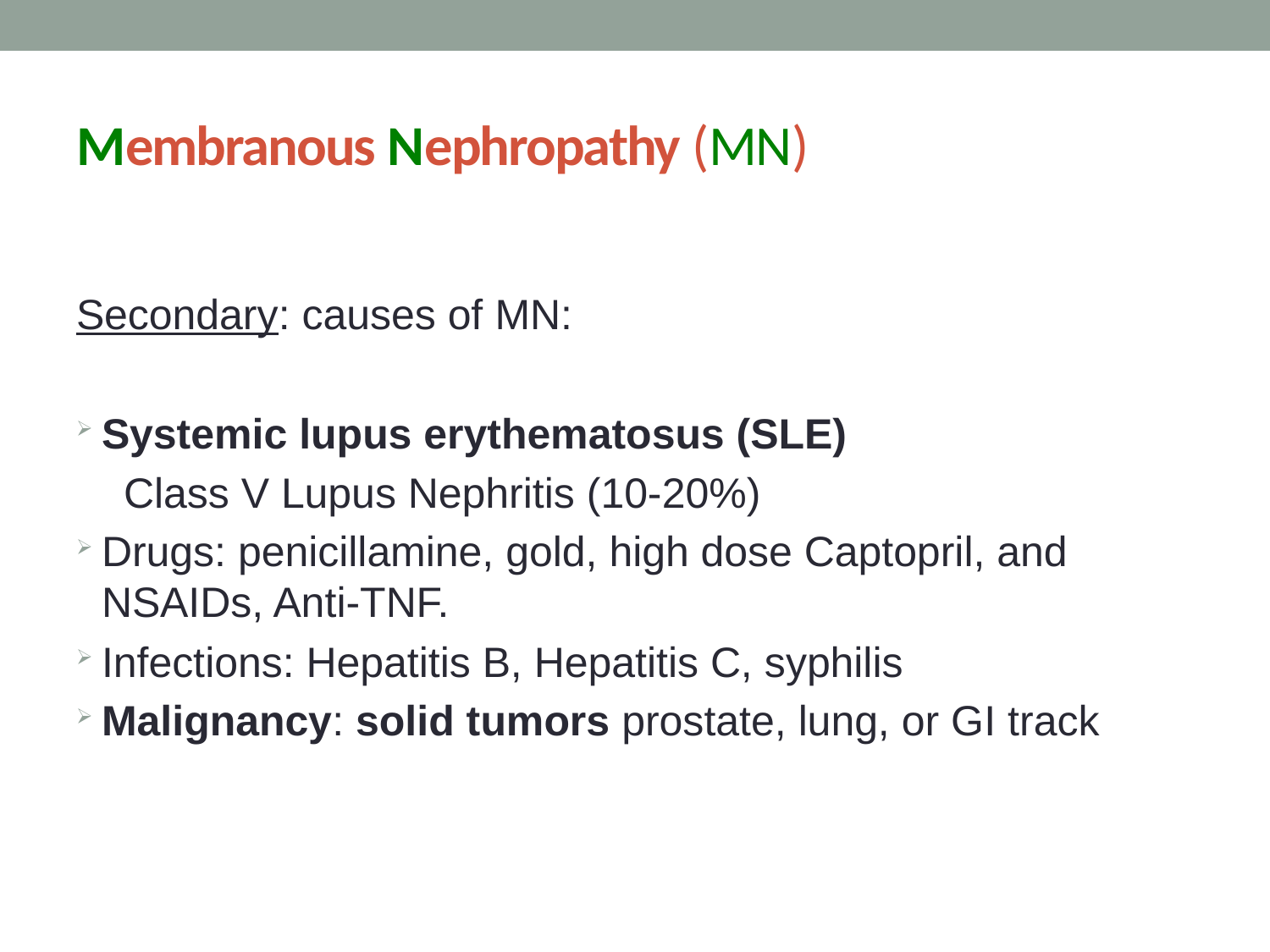

# Membranous Nephropathy (MN)

Secondary: causes of MN:

Systemic lupus erythematosus (SLE)
    Class V Lupus Nephritis (10-20%)
Drugs: penicillamine, gold, high dose Captopril, and NSAIDs, Anti-TNF.
Infections: Hepatitis B, Hepatitis C, syphilis
Malignancy: solid tumors prostate, lung, or GI track